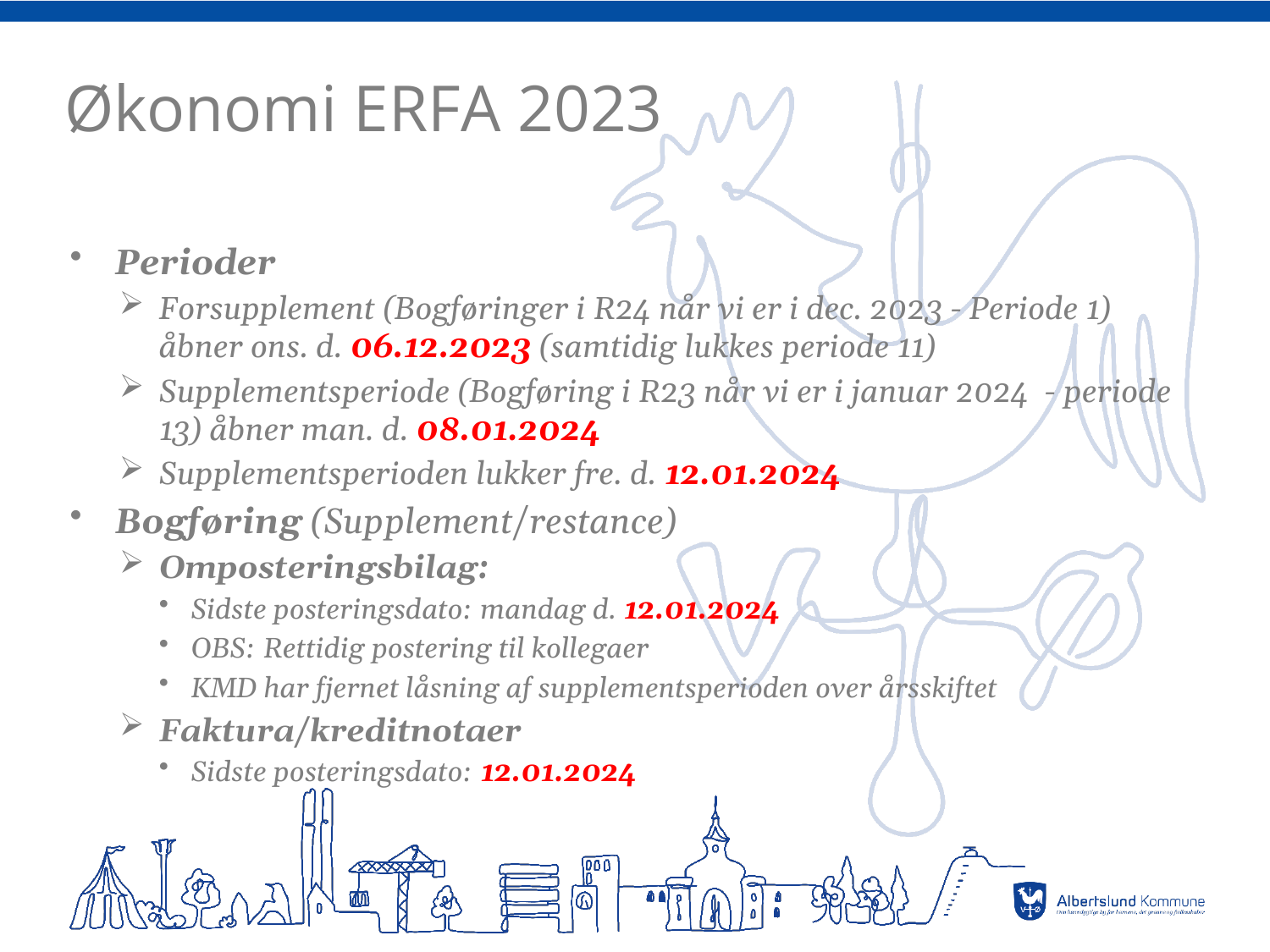

# Økonomi ERFA 2023
Perioder
Forsupplement (Bogføringer i R24 når vi er i dec. 2023 - Periode 1) åbner ons. d. 06.12.2023 (samtidig lukkes periode 11)
Supplementsperiode (Bogføring i R23 når vi er i januar 2024  - periode 13) åbner man. d. 08.01.2024
Supplementsperioden lukker fre. d. 12.01.2024
Bogføring (Supplement/restance)
Omposteringsbilag:
Sidste posteringsdato: mandag d. 12.01.2024
OBS: Rettidig postering til kollegaer
KMD har fjernet låsning af supplementsperioden over årsskiftet
Faktura/kreditnotaer
Sidste posteringsdato: 12.01.2024